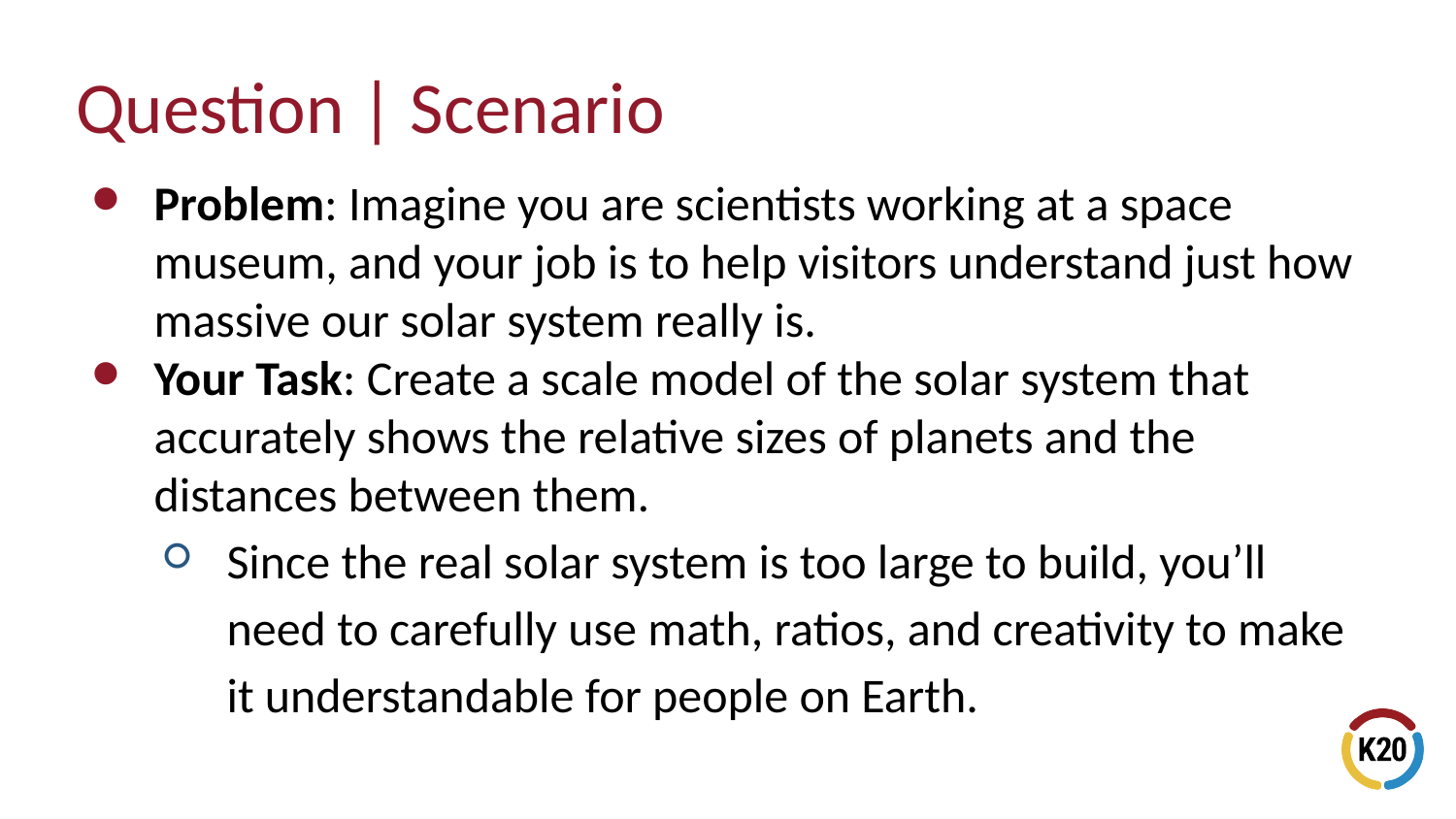

# Question | Scenario
Problem: Imagine you are scientists working at a space museum, and your job is to help visitors understand just how massive our solar system really is.
Your Task: Create a scale model of the solar system that accurately shows the relative sizes of planets and the distances between them.
Since the real solar system is too large to build, you’ll need to carefully use math, ratios, and creativity to make it understandable for people on Earth.